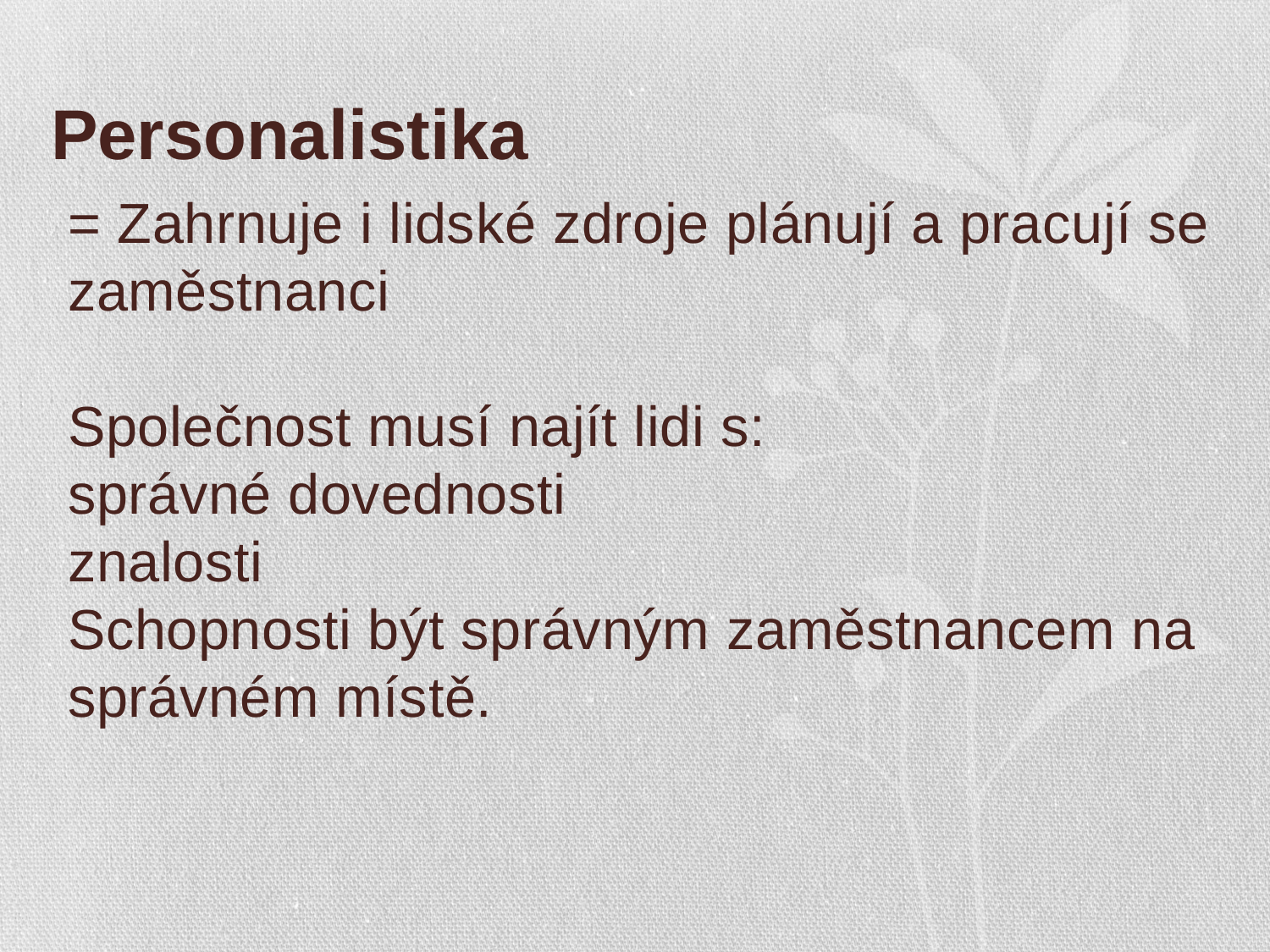

# Personalistika
= Zahrnuje i lidské zdroje plánují a pracují se zaměstnanci
Společnost musí najít lidi s:
správné dovednosti
znalosti
Schopnosti být správným zaměstnancem na správném místě.